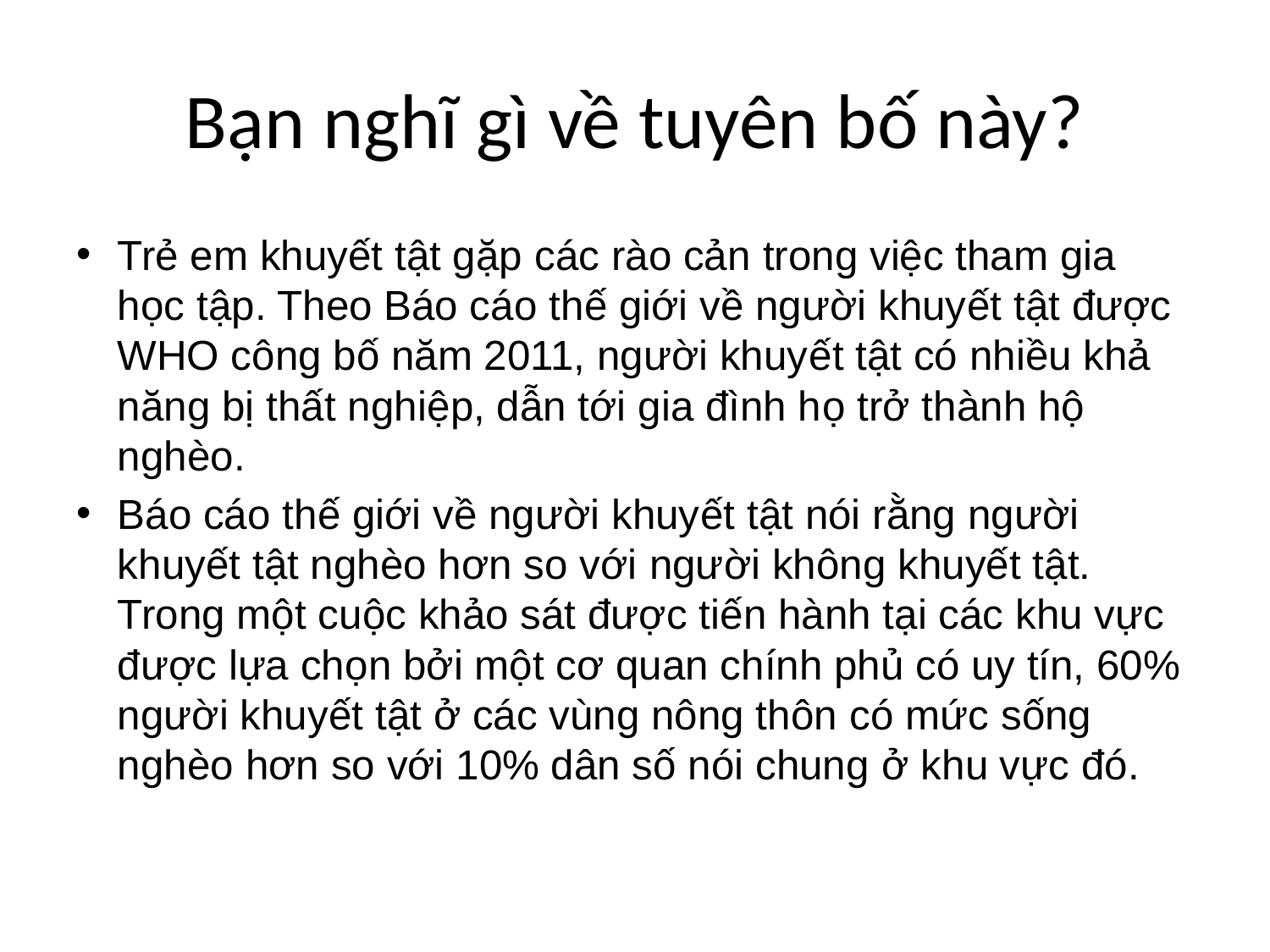

# Bạn nghĩ gì về tuyên bố này?
Trẻ em khuyết tật gặp các rào cản trong việc tham gia học tập. Theo Báo cáo thế giới về người khuyết tật được WHO công bố năm 2011, người khuyết tật có nhiều khả năng bị thất nghiệp, dẫn tới gia đình họ trở thành hộ nghèo.
Báo cáo thế giới về người khuyết tật nói rằng người khuyết tật nghèo hơn so với người không khuyết tật. Trong một cuộc khảo sát được tiến hành tại các khu vực được lựa chọn bởi một cơ quan chính phủ có uy tín, 60% người khuyết tật ở các vùng nông thôn có mức sống nghèo hơn so với 10% dân số nói chung ở khu vực đó.